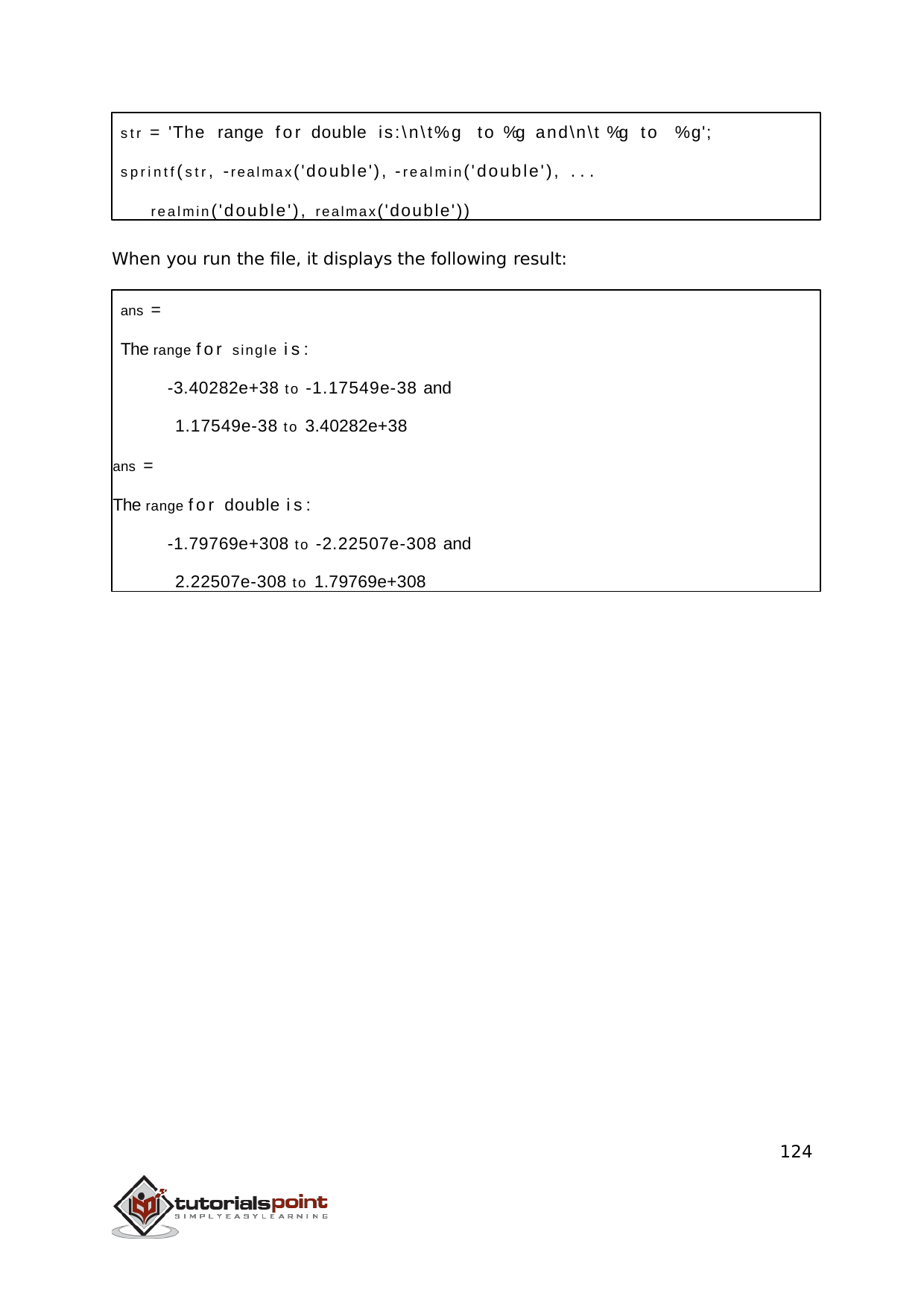

str =  'The  range  for double  is:\n\t%g  to %g    and\n\t %g     to	%g';

sprintf(str, -realmax('double'), -realmin('double'), ...

realmin('double'), realmax('double'))
When you run the file, it displays the following result:
ans =

The range for single is:
-3.40282e+38 to -1.17549e-38 and  1.17549e-38 to 3.40282e+38

ans =

The range for double is:
-1.79769e+308 to -2.22507e-308 and  2.22507e-308 to 1.79769e+308
124